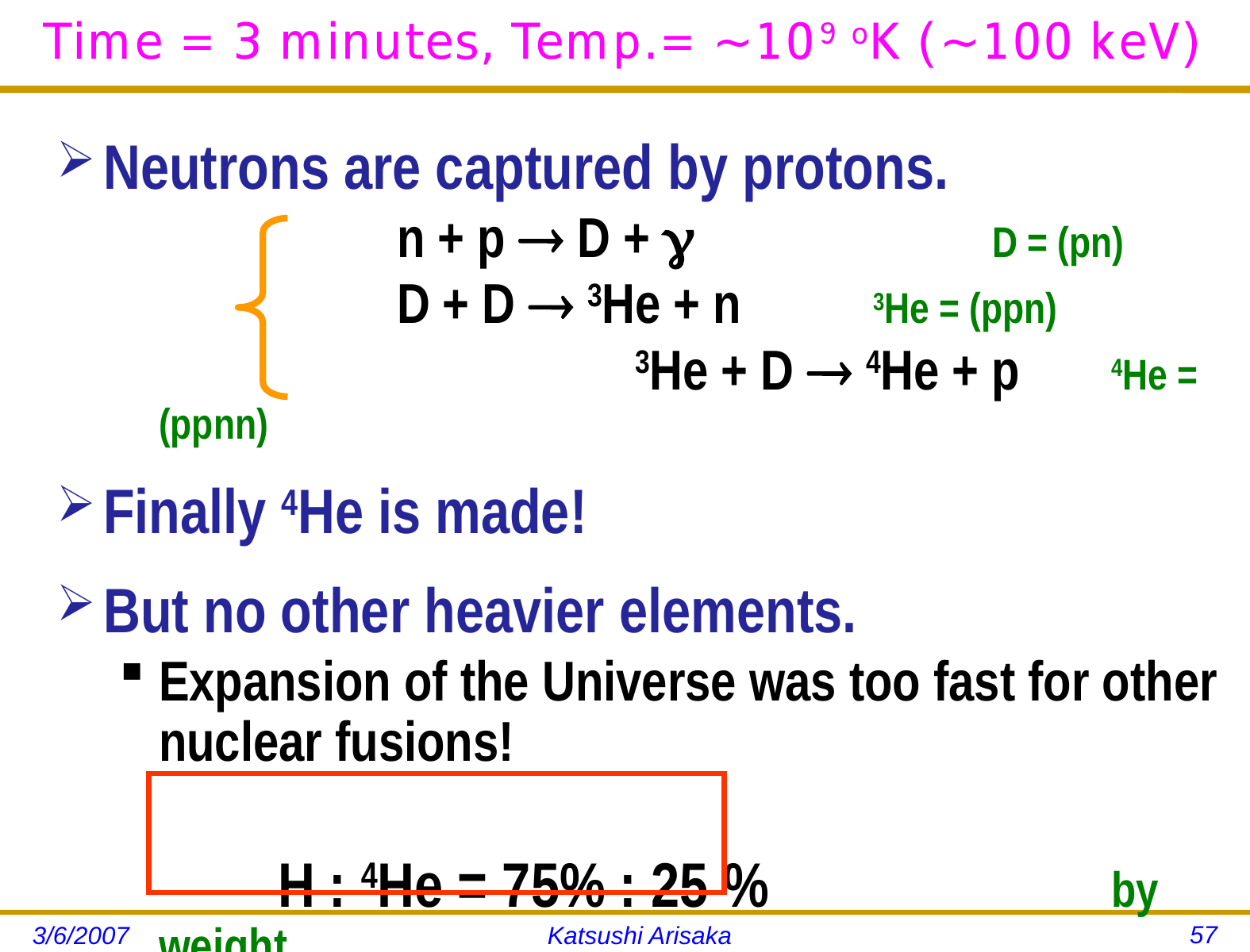

# Time = 3 minutes, Temp.= ~109 oK (~100 keV)
Neutrons are captured by protons.
			n + p → D + γ			D = (pn)
			D + D → 3He + n		3He = (ppn)
					3He + D → 4He + p	4He = (ppnn)
Finally 4He is made!
But no other heavier elements.
Expansion of the Universe was too fast for other nuclear fusions!

		H : 4He = 75% : 25 %			by weight

57
3/6/2007
Katsushi Arisaka